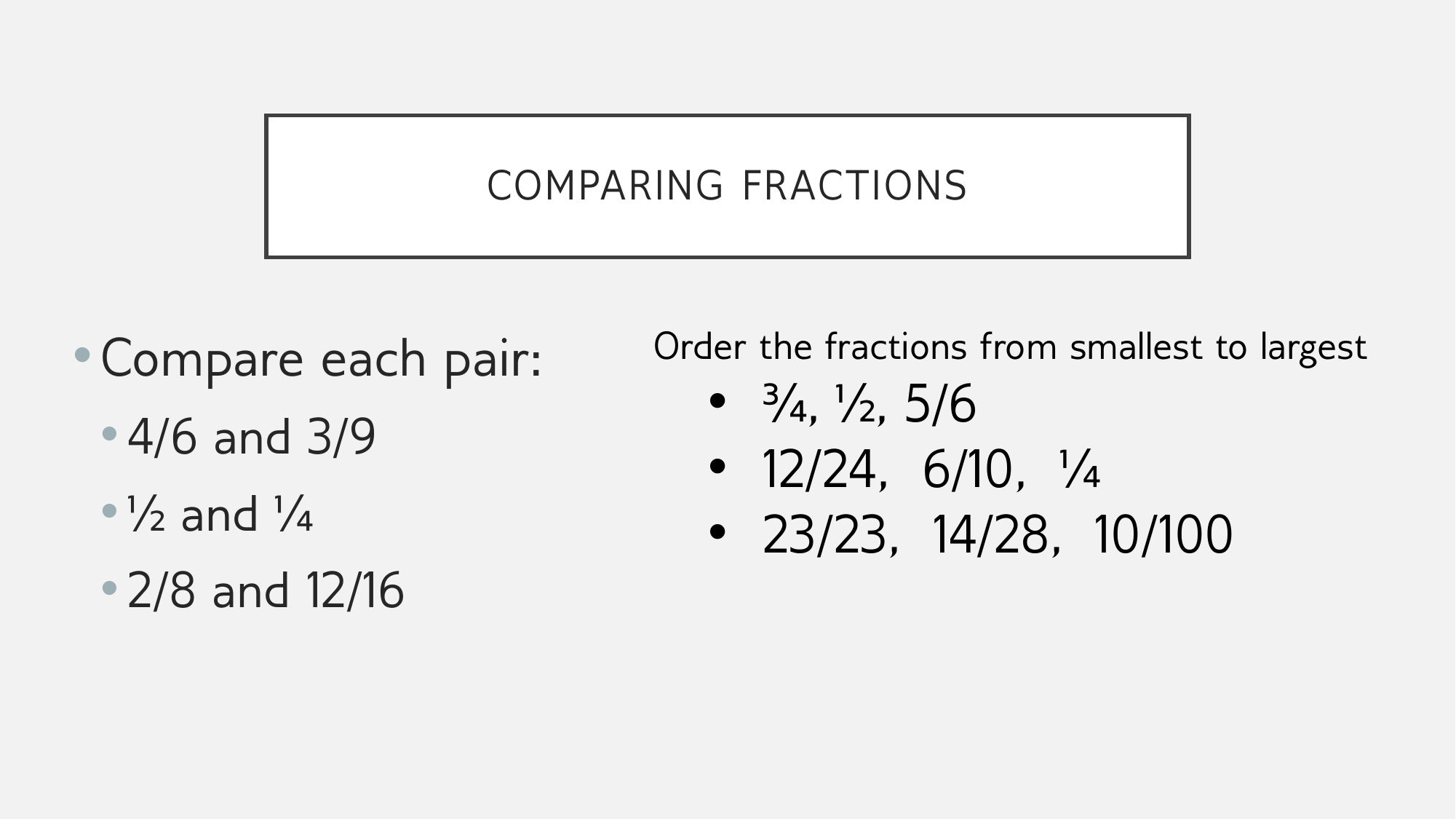

# Comparing fractions
Order the fractions from smallest to largest
¾, ½, 5/6
12/24,  6/10,  ¼
23/23,  14/28,  10/100
Compare each pair:
4/6 and 3/9
½ and ¼
2/8 and 12/16